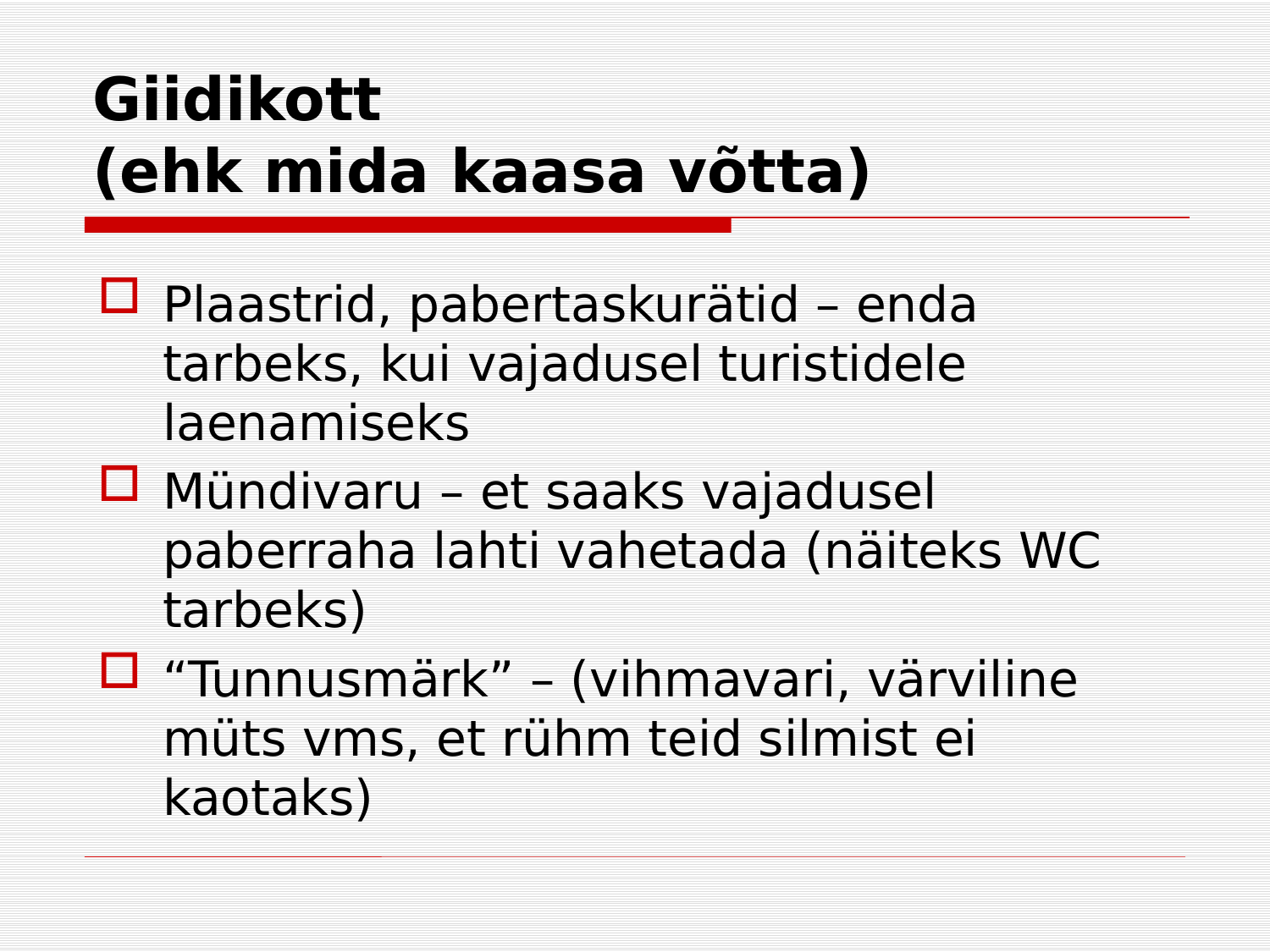

# Giidikott (ehk mida kaasa võtta)
Plaastrid, pabertaskurätid – enda tarbeks, kui vajadusel turistidele laenamiseks
Mündivaru – et saaks vajadusel paberraha lahti vahetada (näiteks WC tarbeks)
“Tunnusmärk” – (vihmavari, värviline müts vms, et rühm teid silmist ei kaotaks)